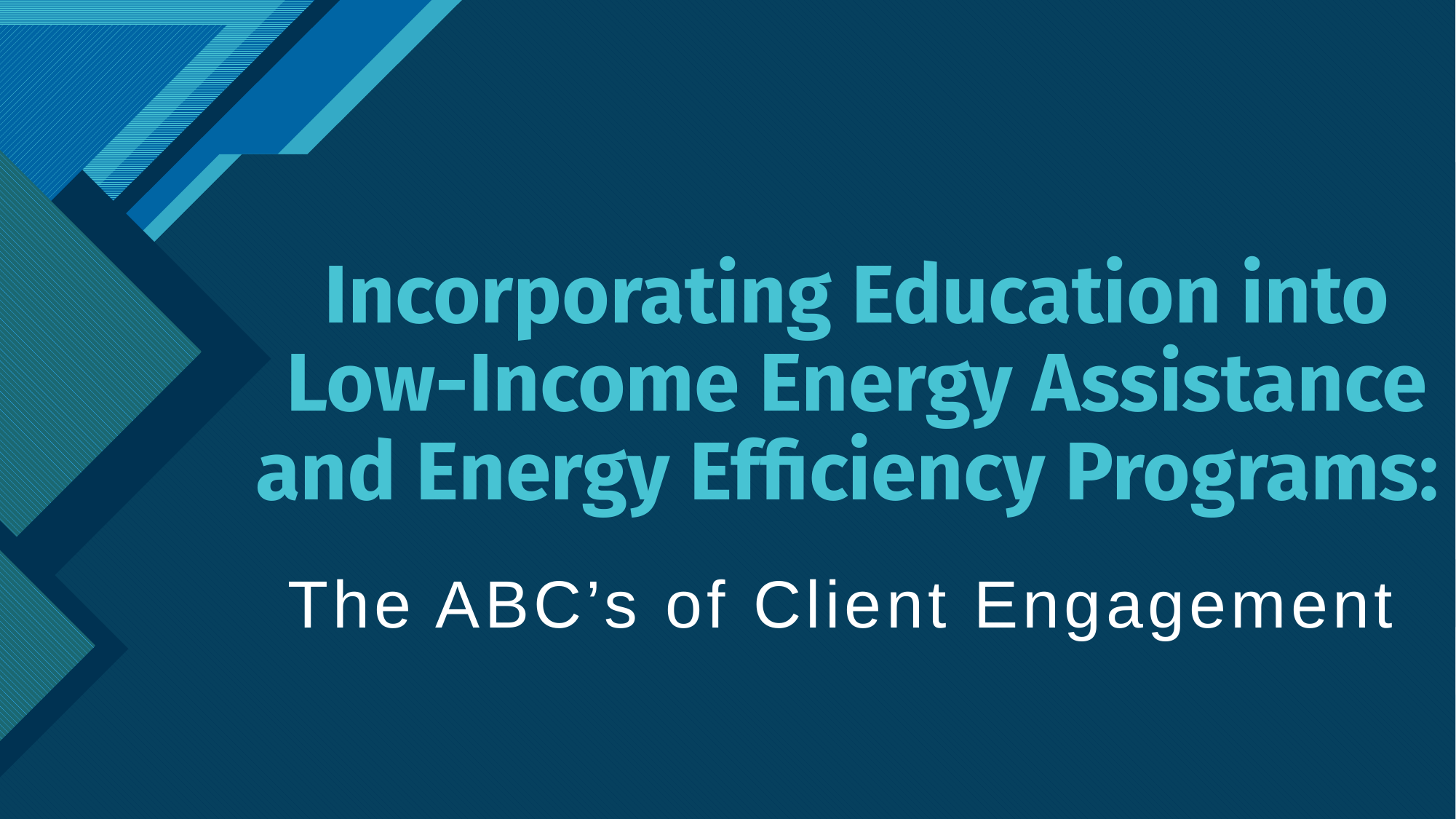

# Incorporating Education into Low-Income Energy Assistance and Energy Efficiency Programs:
The ABC’s of Client Engagement